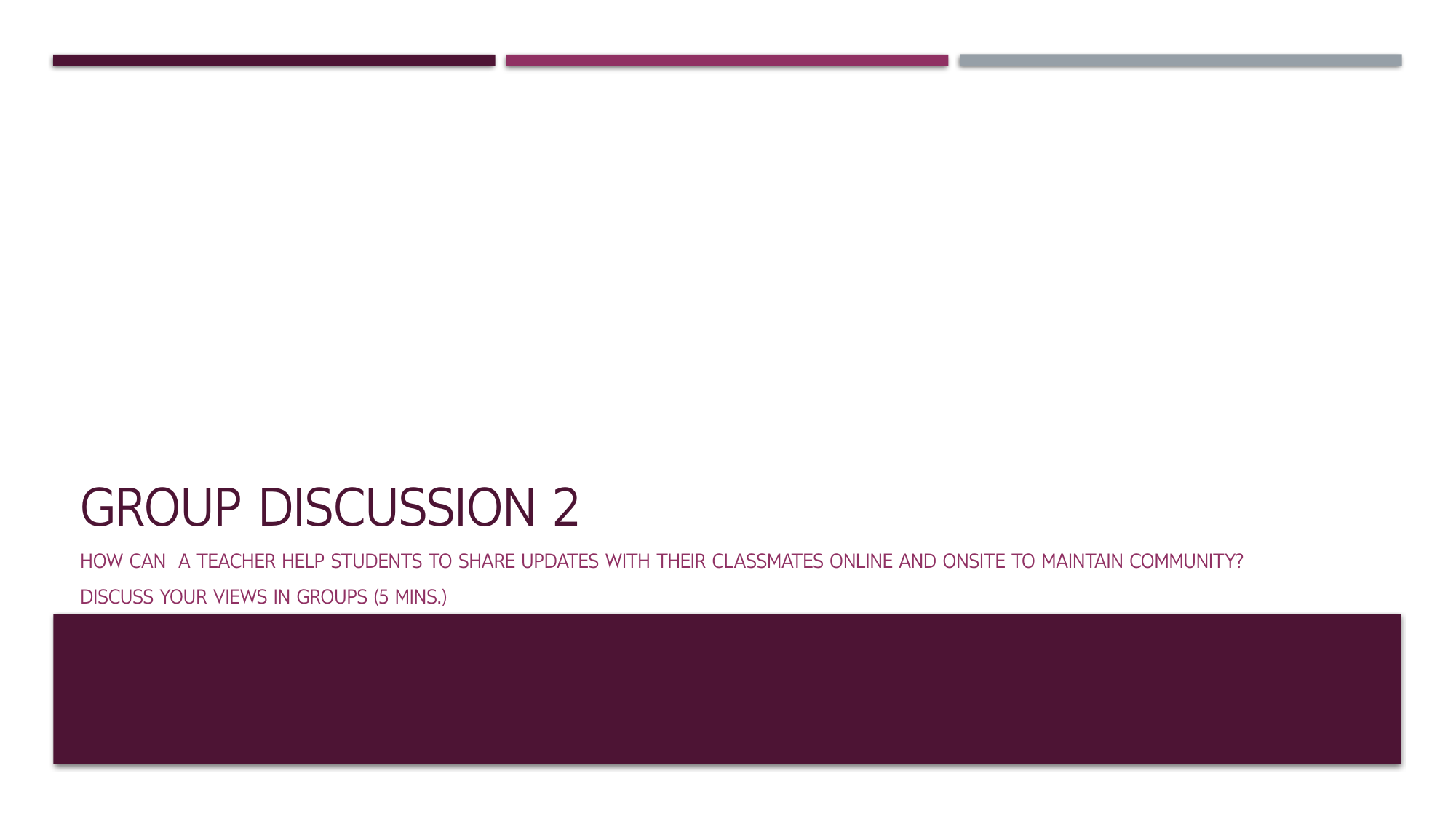

# Group discussion 2
How can  a teacher help students to share updates with their classmates online and onsite to maintain community?
Discuss your views in groups (5 mins.)